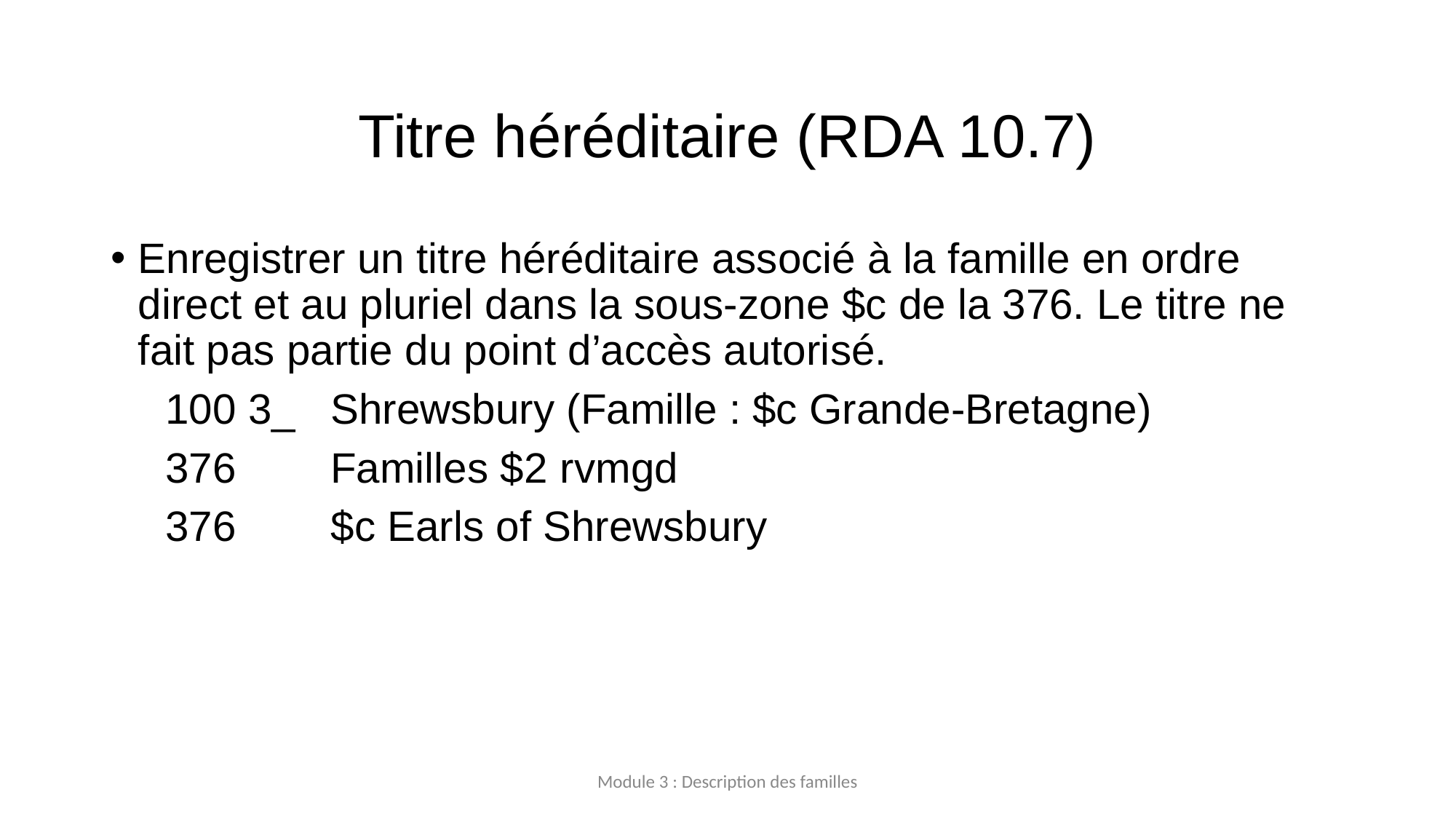

# Titre héréditaire (RDA 10.7)
Enregistrer un titre héréditaire associé à la famille en ordre direct et au pluriel dans la sous-zone $c de la 376. Le titre ne fait pas partie du point d’accès autorisé.
100 3_   Shrewsbury (Famille : $c Grande-Bretagne)
376        Familles $2 rvmgd
376        $c Earls of Shrewsbury
Module 3 : Description des familles